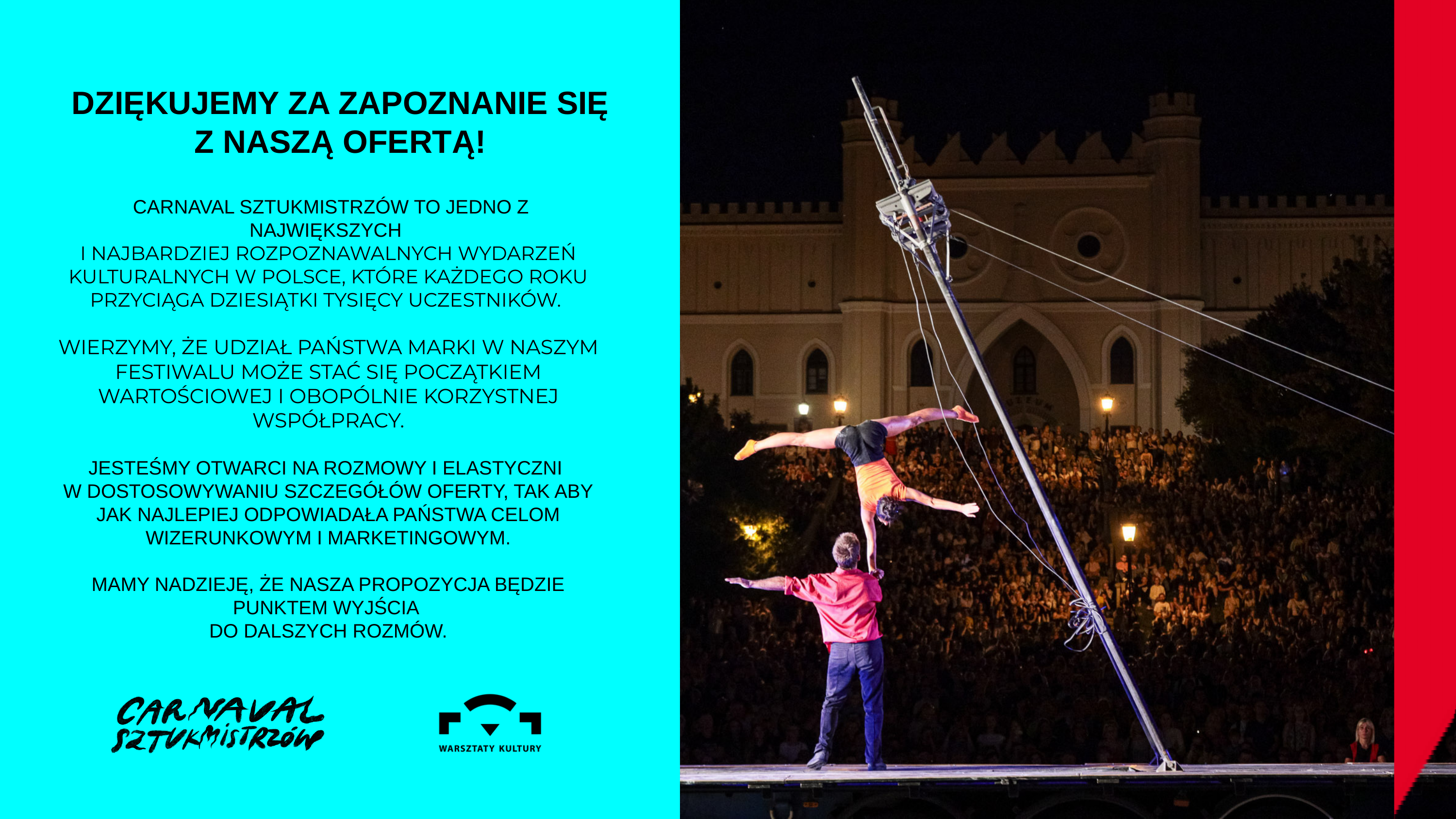

DZIĘKUJEMY ZA ZAPOZNANIE SIĘ Z NASZĄ OFERTĄ!

 CARNAVAL SZTUKMISTRZÓW TO JEDNO Z NAJWIĘKSZYCH
I NAJBARDZIEJ ROZPOZNAWALNYCH WYDARZEŃ KULTURALNYCH W POLSCE, KTÓRE KAŻDEGO ROKU PRZYCIĄGA DZIESIĄTKI TYSIĘCY UCZESTNIKÓW.

WIERZYMY, ŻE UDZIAŁ PAŃSTWA MARKI W NASZYM FESTIWALU MOŻE STAĆ SIĘ POCZĄTKIEM WARTOŚCIOWEJ I OBOPÓLNIE KORZYSTNEJ WSPÓŁPRACY.

JESTEŚMY OTWARCI NA ROZMOWY I ELASTYCZNI
W DOSTOSOWYWANIU SZCZEGÓŁÓW OFERTY, TAK ABY JAK NAJLEPIEJ ODPOWIADAŁA PAŃSTWA CELOM WIZERUNKOWYM I MARKETINGOWYM.

MAMY NADZIEJĘ, ŻE NASZA PROPOZYCJA BĘDZIE PUNKTEM WYJŚCIA
DO DALSZYCH ROZMÓW.